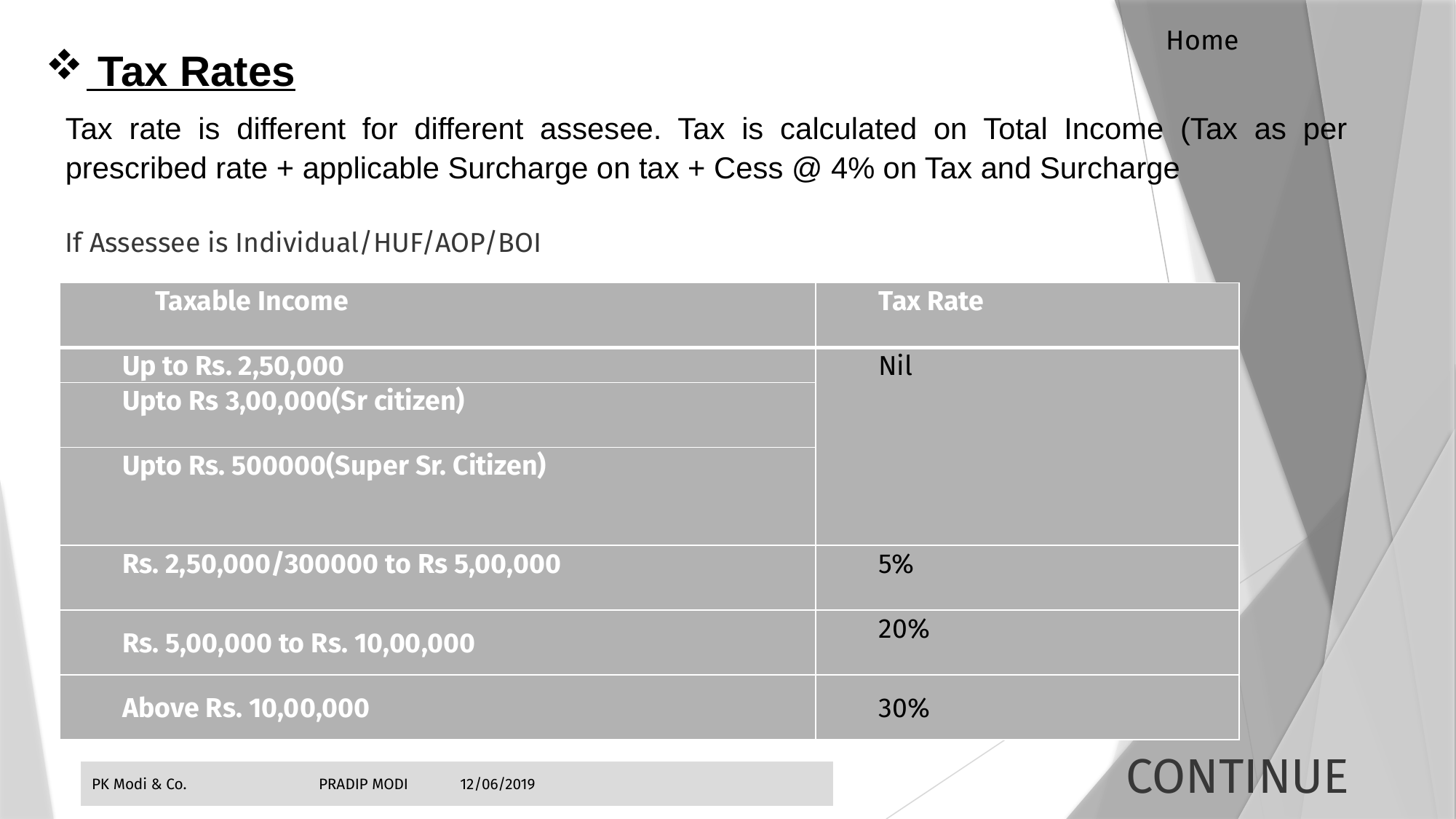

Home
 Tax Rates
Tax rate is different for different assesee. Tax is calculated on Total Income (Tax as per prescribed rate + applicable Surcharge on tax + Cess @ 4% on Tax and Surcharge
If Assessee is Individual/HUF/AOP/BOI

| Taxable Income | Tax Rate |
| --- | --- |
| Up to Rs. 2,50,000 | Nil |
| Upto Rs 3,00,000(Sr citizen) |  |
| Upto Rs. 500000(Super Sr. Citizen) |  |
| Rs. 2,50,000/300000 to Rs 5,00,000 | 5% |
| Rs. 5,00,000 to Rs. 10,00,000 | 20% |
| Above Rs. 10,00,000 | 30% |
CONTINUE
PK Modi & Co.                                 PRADIP MODI             12/06/2019